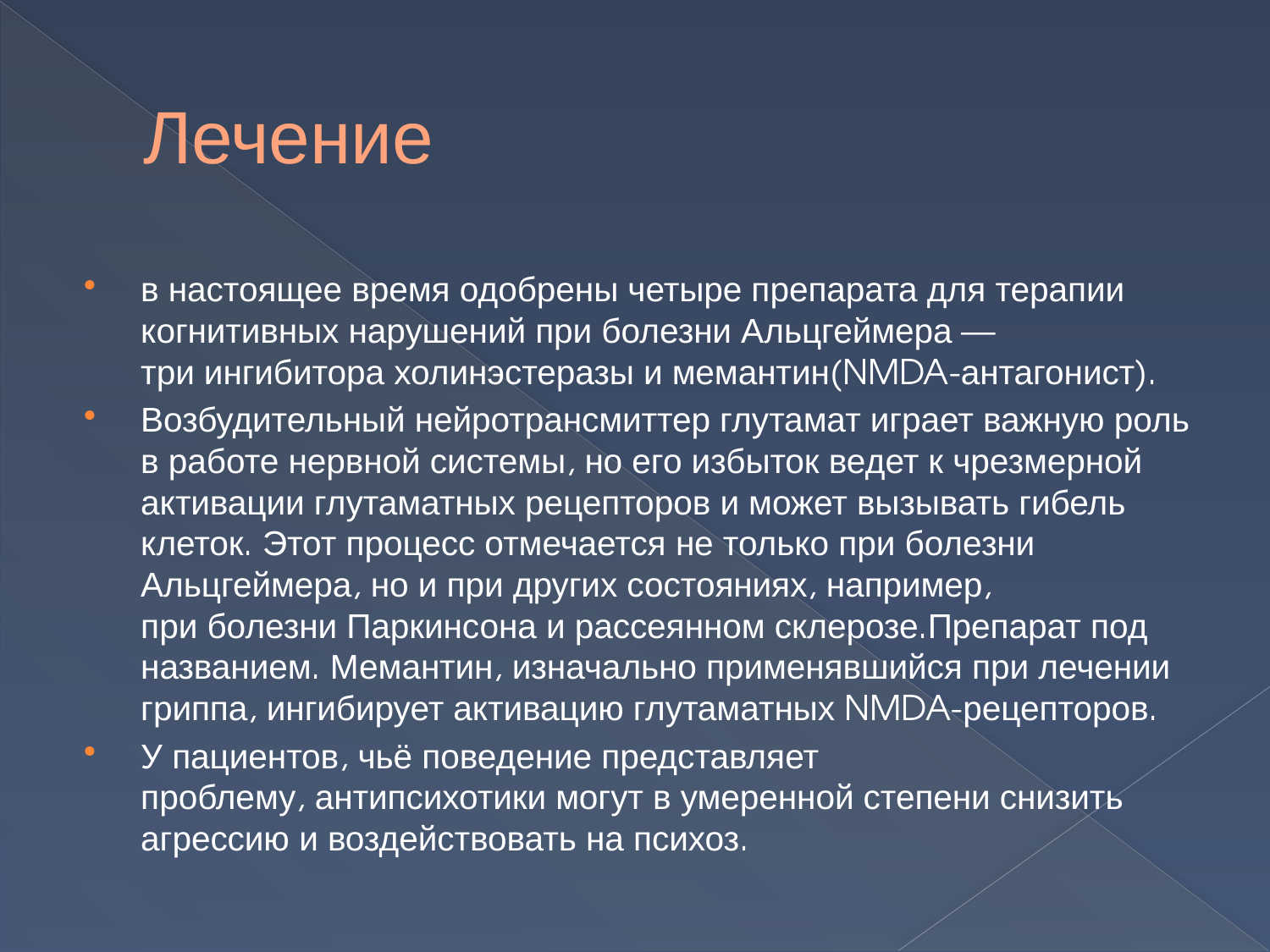

# Лечение
в настоящее время одобрены четыре препарата для терапии когнитивных нарушений при болезни Альцгеймера — три ингибитора холинэстеразы и мемантин(NMDA-антагонист).
Возбудительный нейротрансмиттер глутамат играет важную роль в работе нервной системы, но его избыток ведет к чрезмерной активации глутаматных рецепторов и может вызывать гибель клеток. Этот процесс отмечается не только при болезни Альцгеймера, но и при других состояниях, например, при болезни Паркинсона и рассеянном склерозе.Препарат под названием. Мемантин, изначально применявшийся при лечении гриппа, ингибирует активацию глутаматных NMDA-рецепторов.
У пациентов, чьё поведение представляет проблему, антипсихотики могут в умеренной степени снизить агрессию и воздействовать на психоз.